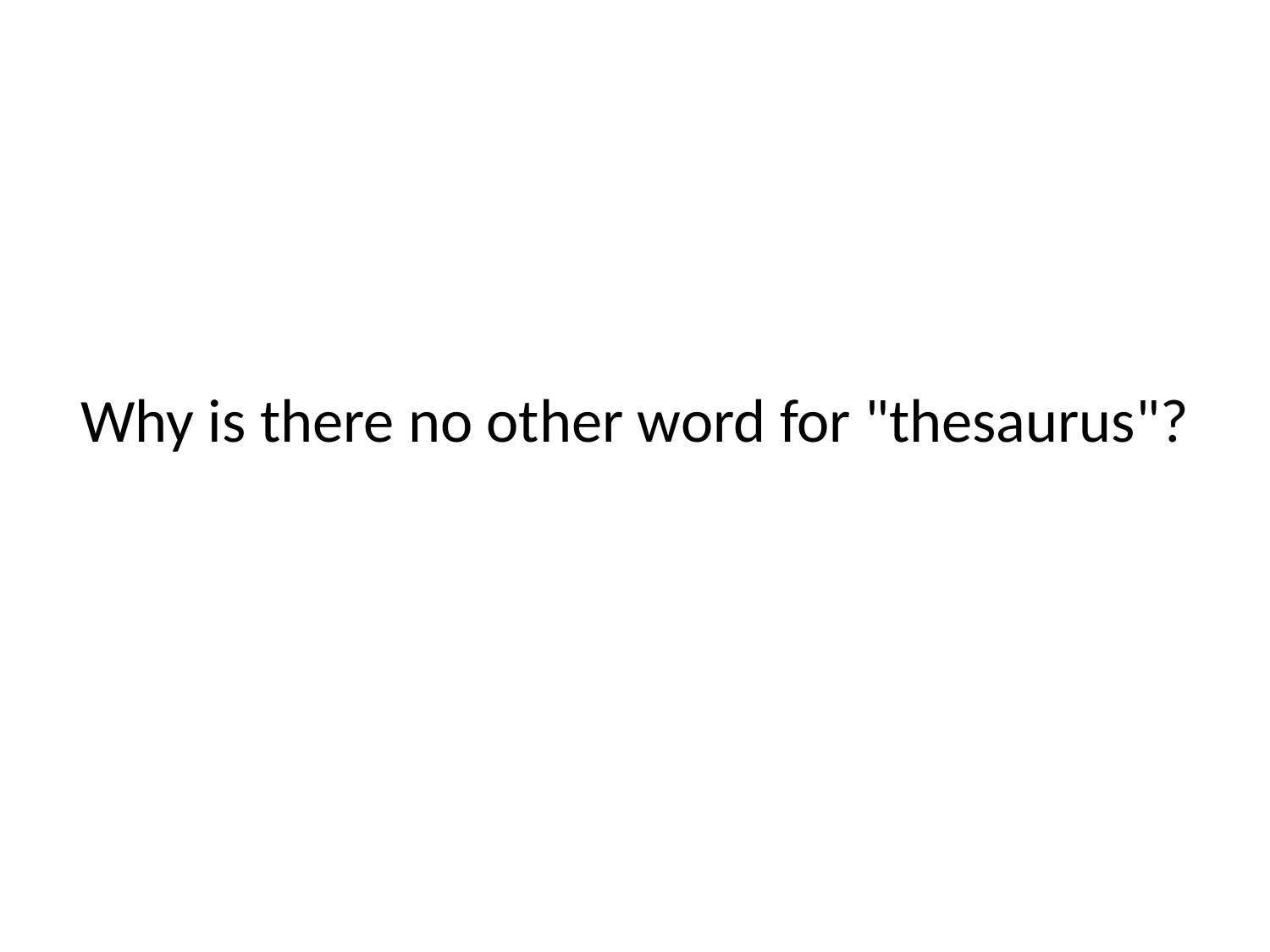

# Why is there no other word for "thesaurus"?